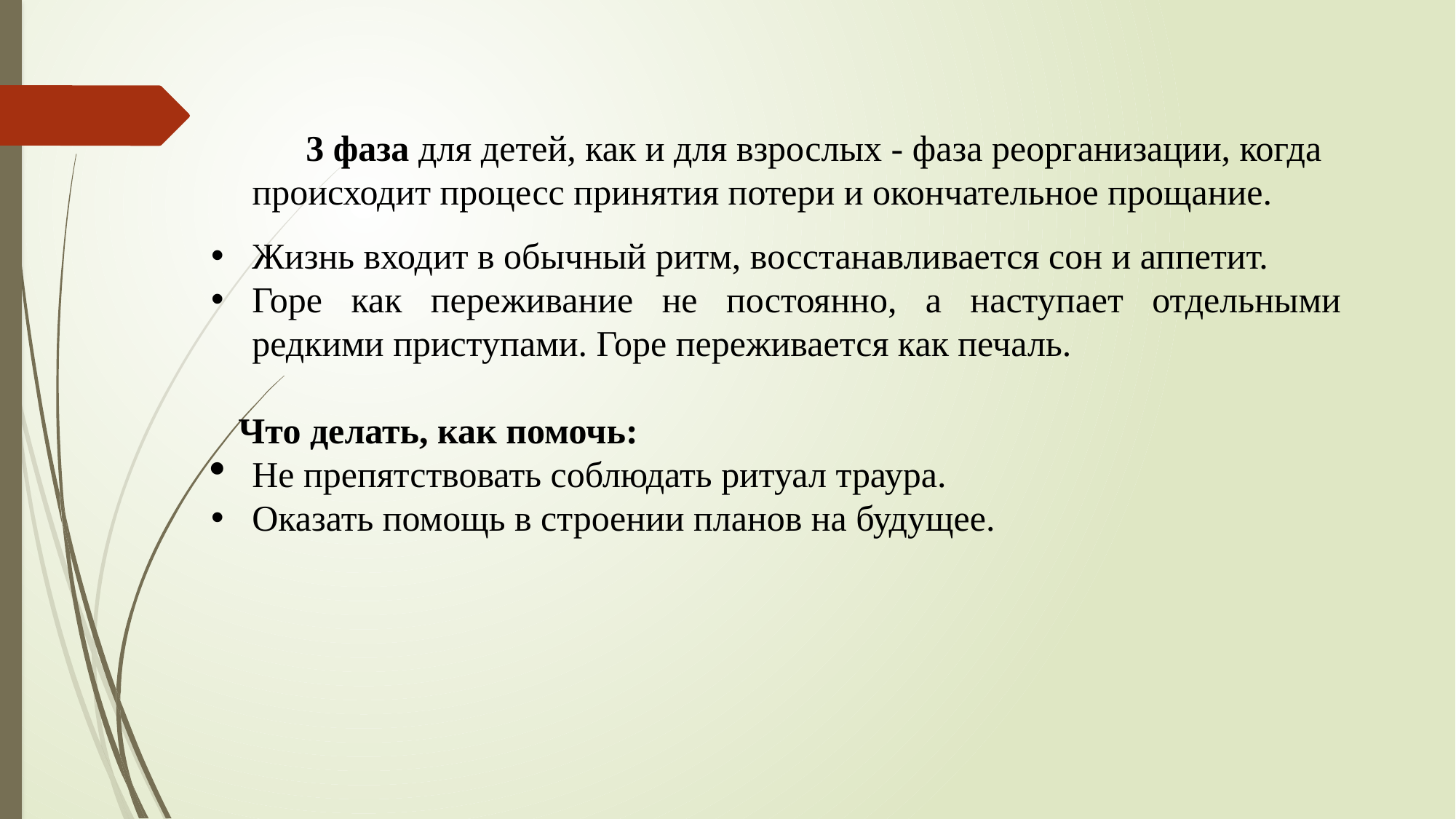

# 3 фаза для детей, как и для взрослых - фаза реорганизации, когда происходит процесс принятия потери и окончательное прощание.
Жизнь входит в обычный ритм, восстанавливается сон и аппетит.
Горе как переживание не постоянно, а наступает отдельными редкими приступами. Горе переживается как печаль.

Что делать, как помочь:
Не препятствовать соблюдать ритуал траура.
Оказать помощь в строении планов на будущее.